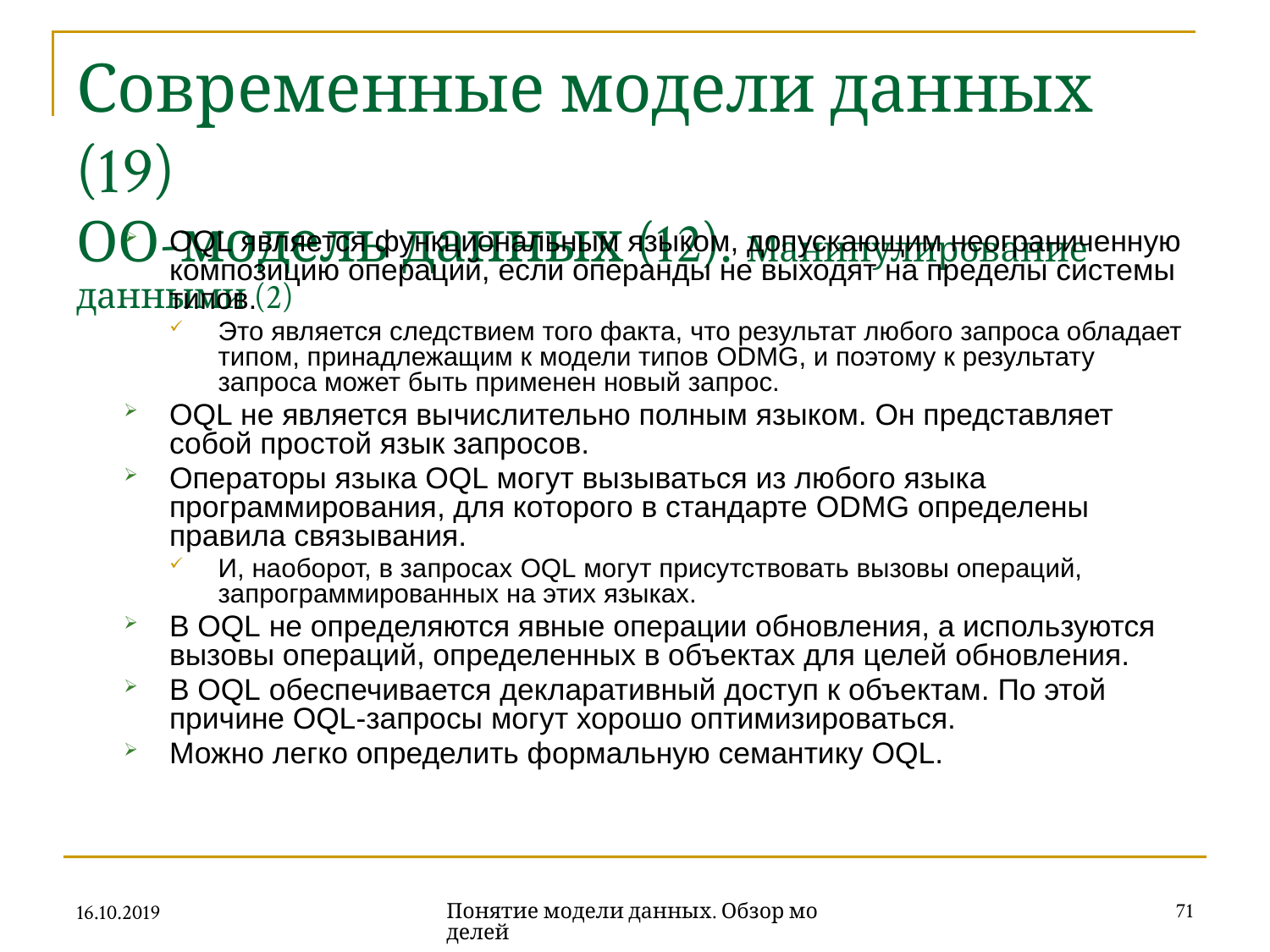

# Современные модели данных (19) ОО-модель данных (12). Манипулирование данными (2)
OQL является функциональным языком, допускающим неограниченную композицию операций, если операнды не выходят на пределы системы типов.
Это является следствием того факта, что результат любого запроса обладает типом, принадлежащим к модели типов ODMG, и поэтому к результату запроса может быть применен новый запрос.
OQL не является вычислительно полным языком. Он представляет собой простой язык запросов.
Операторы языка OQL могут вызываться из любого языка программирования, для которого в стандарте ODMG определены правила связывания.
И, наоборот, в запросах OQL могут присутствовать вызовы операций, запрограммированных на этих языках.
В OQL не определяются явные операции обновления, а используются вызовы операций, определенных в объектах для целей обновления.
В OQL обеспечивается декларативный доступ к объектам. По этой причине OQL-запросы могут хорошо оптимизироваться.
Можно легко определить формальную семантику OQL.
16.10.2019
71
Понятие модели данных. Обзор моделей